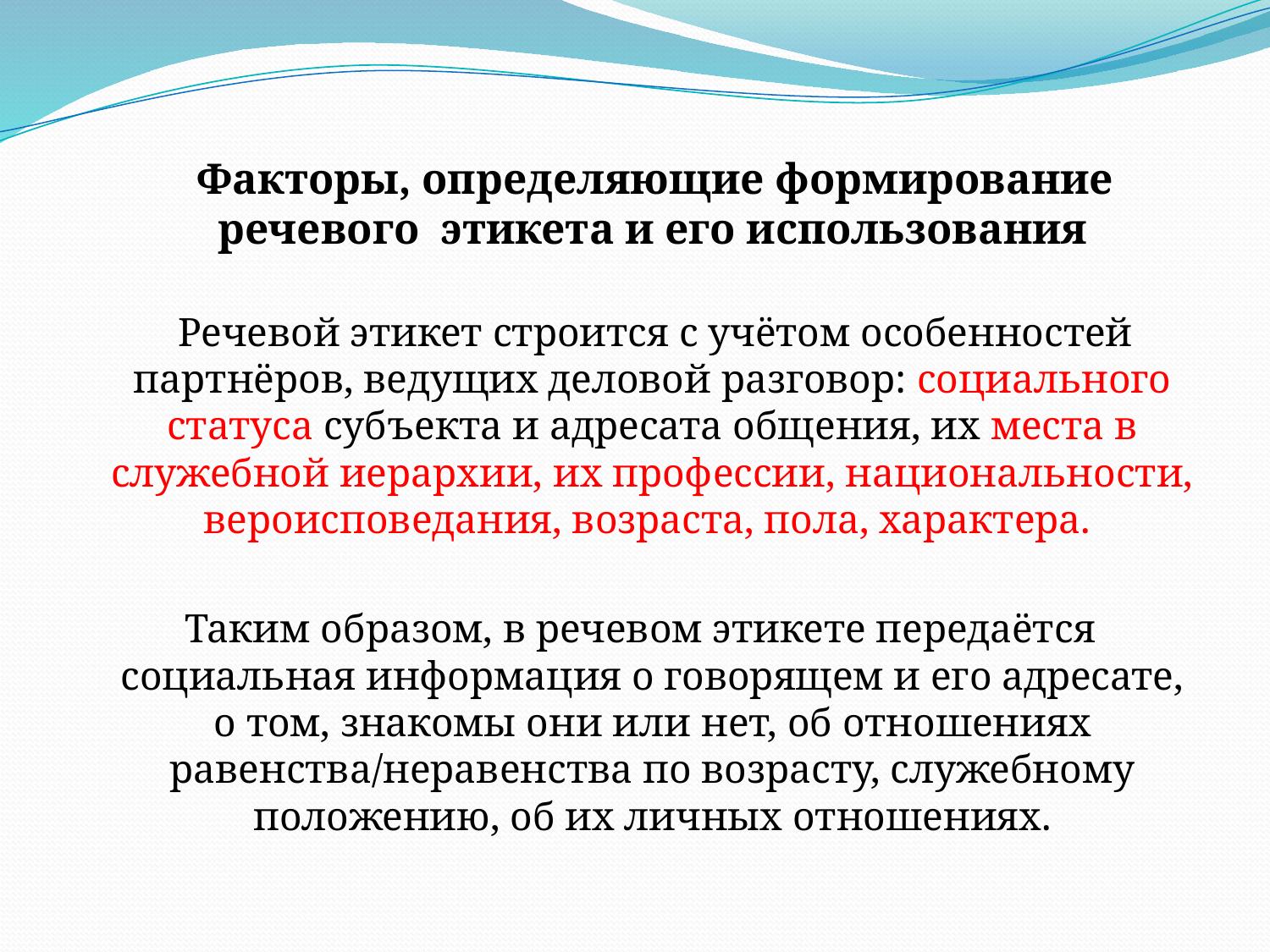

Факторы, определяющие формирование речевого  этикета и его использования
    Речевой этикет строится с учётом особенностей партнёров, ведущих деловой разговор: социального статуса субъекта и адресата общения, их места в служебной иерархии, их профессии, национальности, вероисповедания, возраста, пола, характера.

 Таким образом, в речевом этикете передаётся социальная информация о говорящем и его адресате, о том, знакомы они или нет, об отношениях равенства/неравенства по возрасту, служебному положению, об их личных отношениях.
#